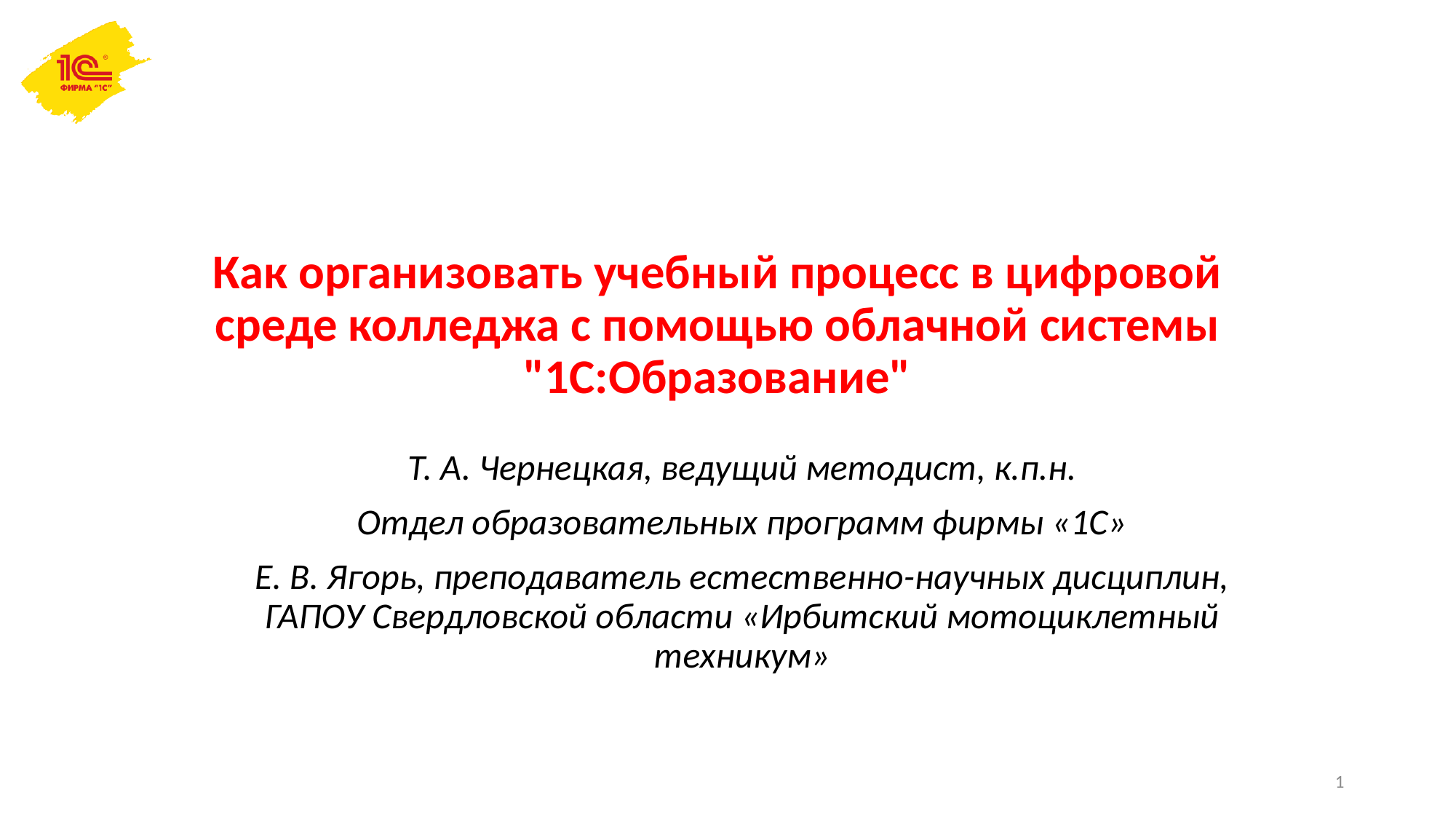

# Как организовать учебный процесс в цифровой среде колледжа с помощью облачной системы "1С:Образование"
Т. А. Чернецкая, ведущий методист, к.п.н.
Отдел образовательных программ фирмы «1С»
Е. В. Ягорь, преподаватель естественно-научных дисциплин, ГАПОУ Свердловской области «Ирбитский мотоциклетный техникум»

1